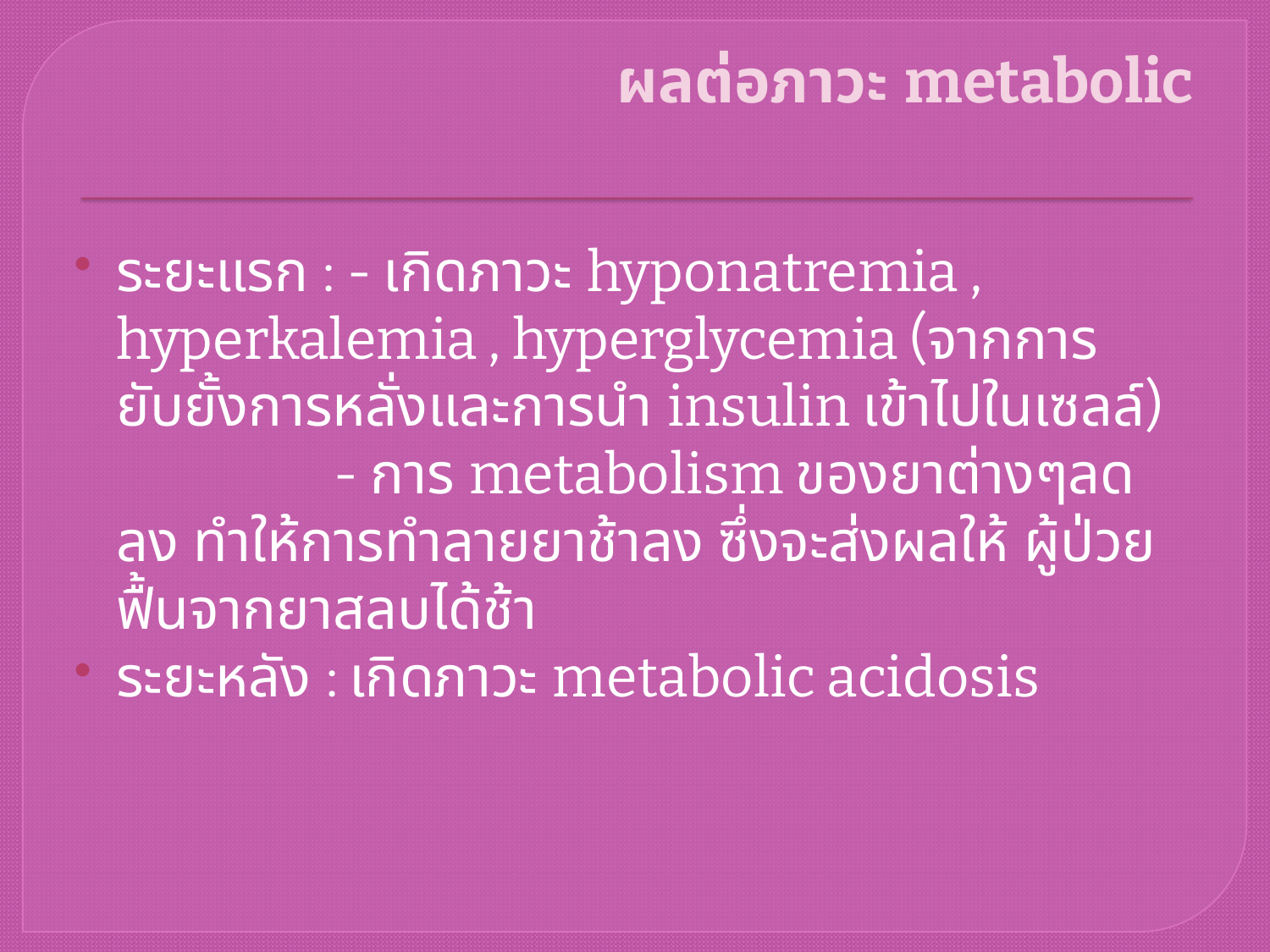

# ผลต่อภาวะ metabolic
ระยะแรก : - เกิดภาวะ hyponatremia , hyperkalemia , hyperglycemia (จากการยับยั้งการหลั่งและการนำ insulin เข้าไปในเซลล์)
		        - การ metabolism ของยาต่างๆลดลง ทำให้การทำลายยาช้าลง ซึ่งจะส่งผลให้ ผู้ป่วยฟื้นจากยาสลบได้ช้า
ระยะหลัง : เกิดภาวะ metabolic acidosis